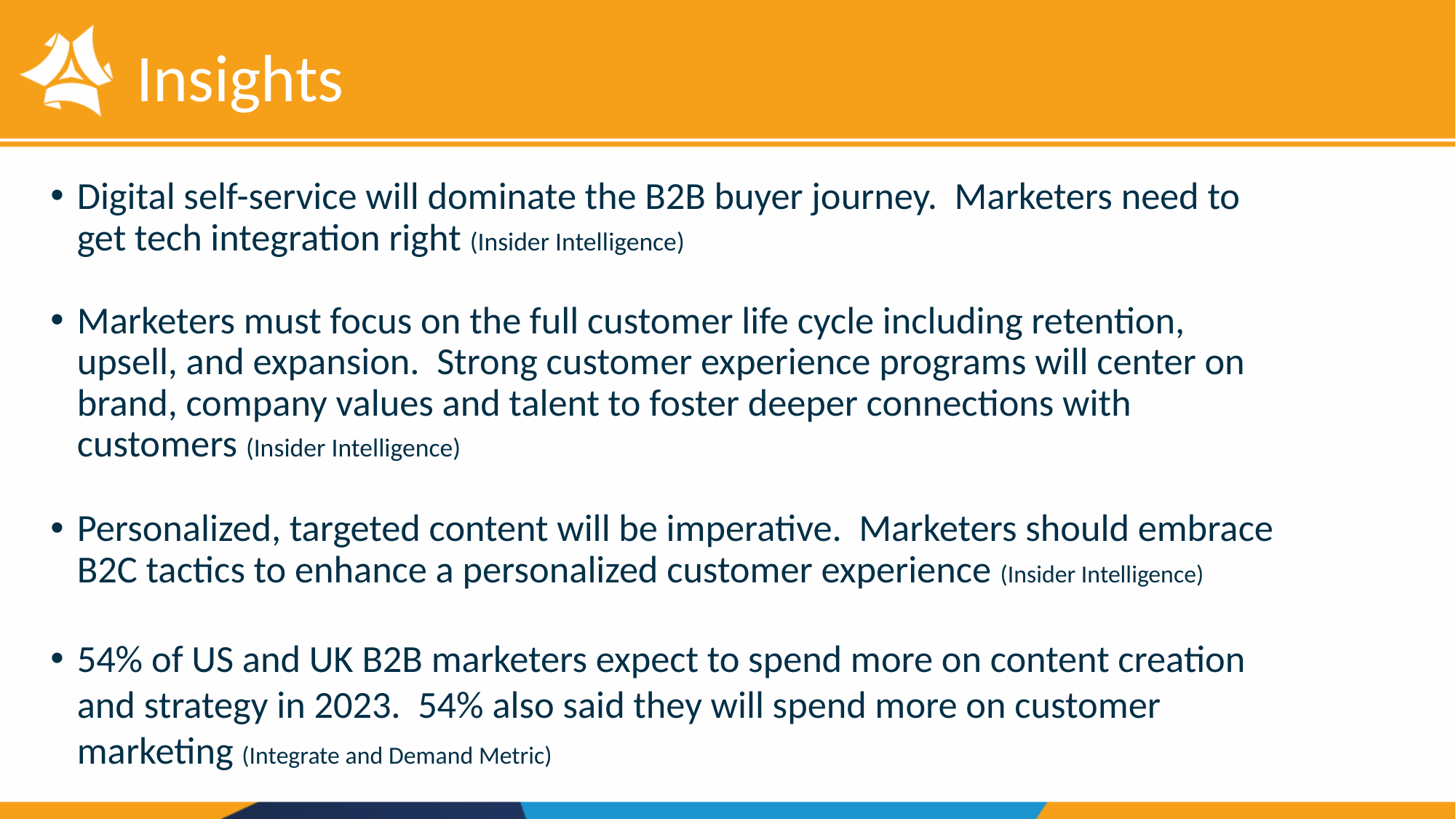

# Insights
Digital self-service will dominate the B2B buyer journey.  Marketers need to get tech integration right (Insider Intelligence)

Marketers must focus on the full customer life cycle including retention, upsell, and expansion.  Strong customer experience programs will center on brand, company values and talent to foster deeper connections with customers (Insider Intelligence)

Personalized, targeted content will be imperative.  Marketers should embrace B2C tactics to enhance a personalized customer experience (Insider Intelligence)

54% of US and UK B2B marketers expect to spend more on content creation and strategy in 2023.  54% also said they will spend more on customer marketing (Integrate and Demand Metric)